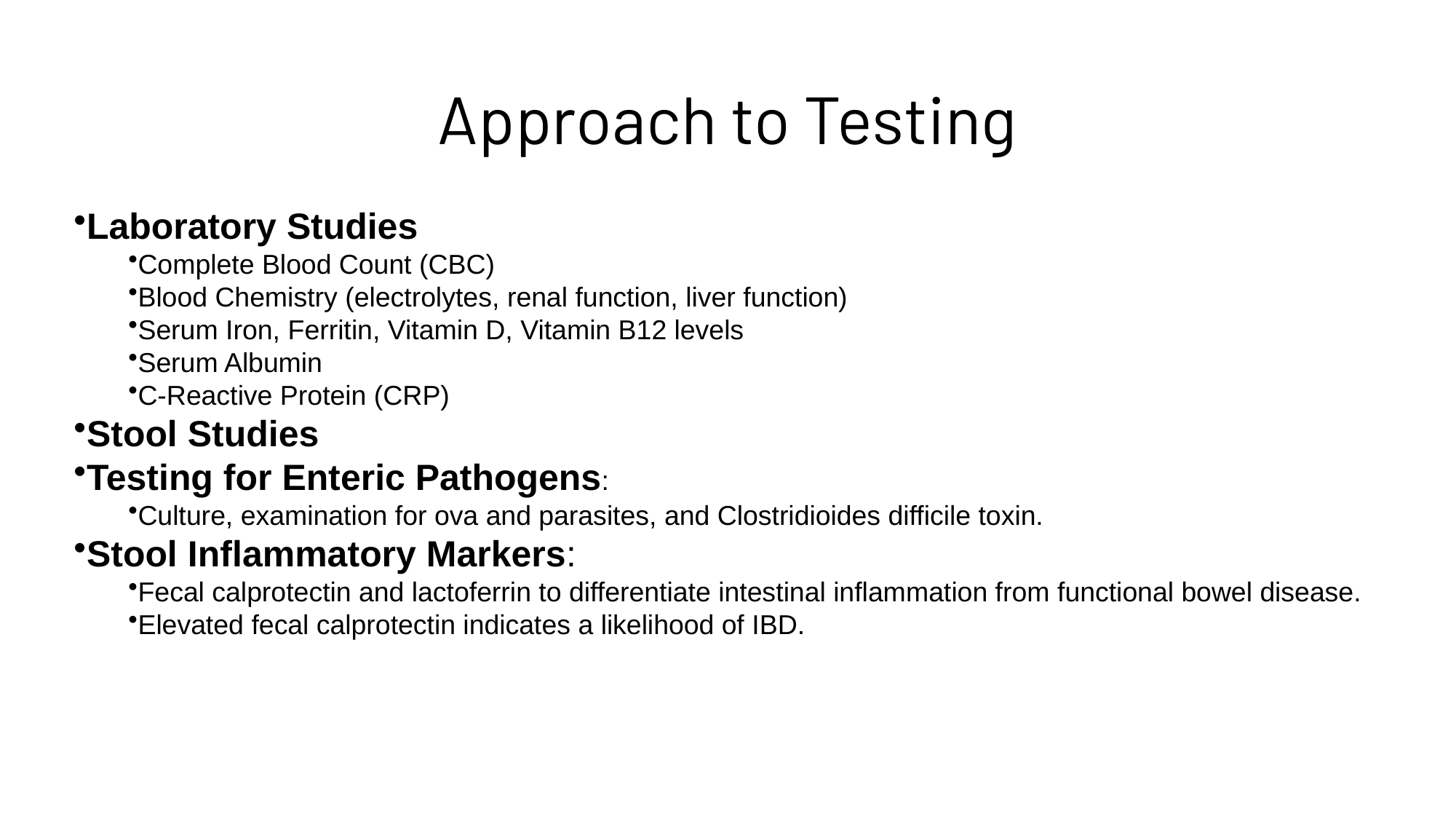

# Approach to Testing
Laboratory Studies
Complete Blood Count (CBC)
Blood Chemistry (electrolytes, renal function, liver function)
Serum Iron, Ferritin, Vitamin D, Vitamin B12 levels
Serum Albumin
C-Reactive Protein (CRP)
Stool Studies
Testing for Enteric Pathogens:
Culture, examination for ova and parasites, and Clostridioides difficile toxin.
Stool Inflammatory Markers:
Fecal calprotectin and lactoferrin to differentiate intestinal inflammation from functional bowel disease.
Elevated fecal calprotectin indicates a likelihood of IBD.